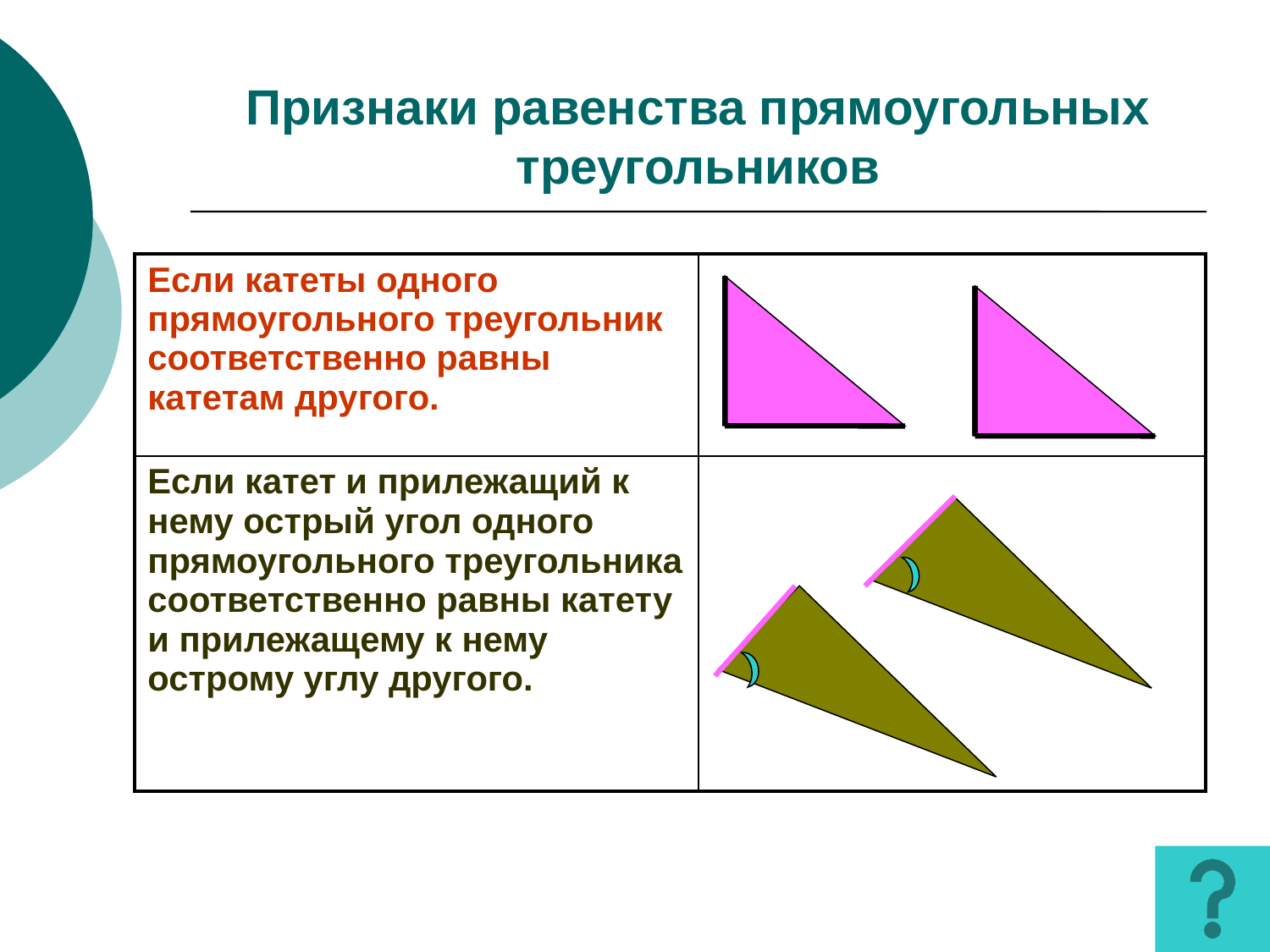

# Признаки равенства прямоугольных треугольников
| Если катеты одного прямоугольного треугольник соответственно равны катетам другого. |  |
| --- | --- |
| Если катет и прилежащий к нему острый угол одного прямоугольного треугольника соответственно равны катету и прилежащему к нему острому углу другого. |  |